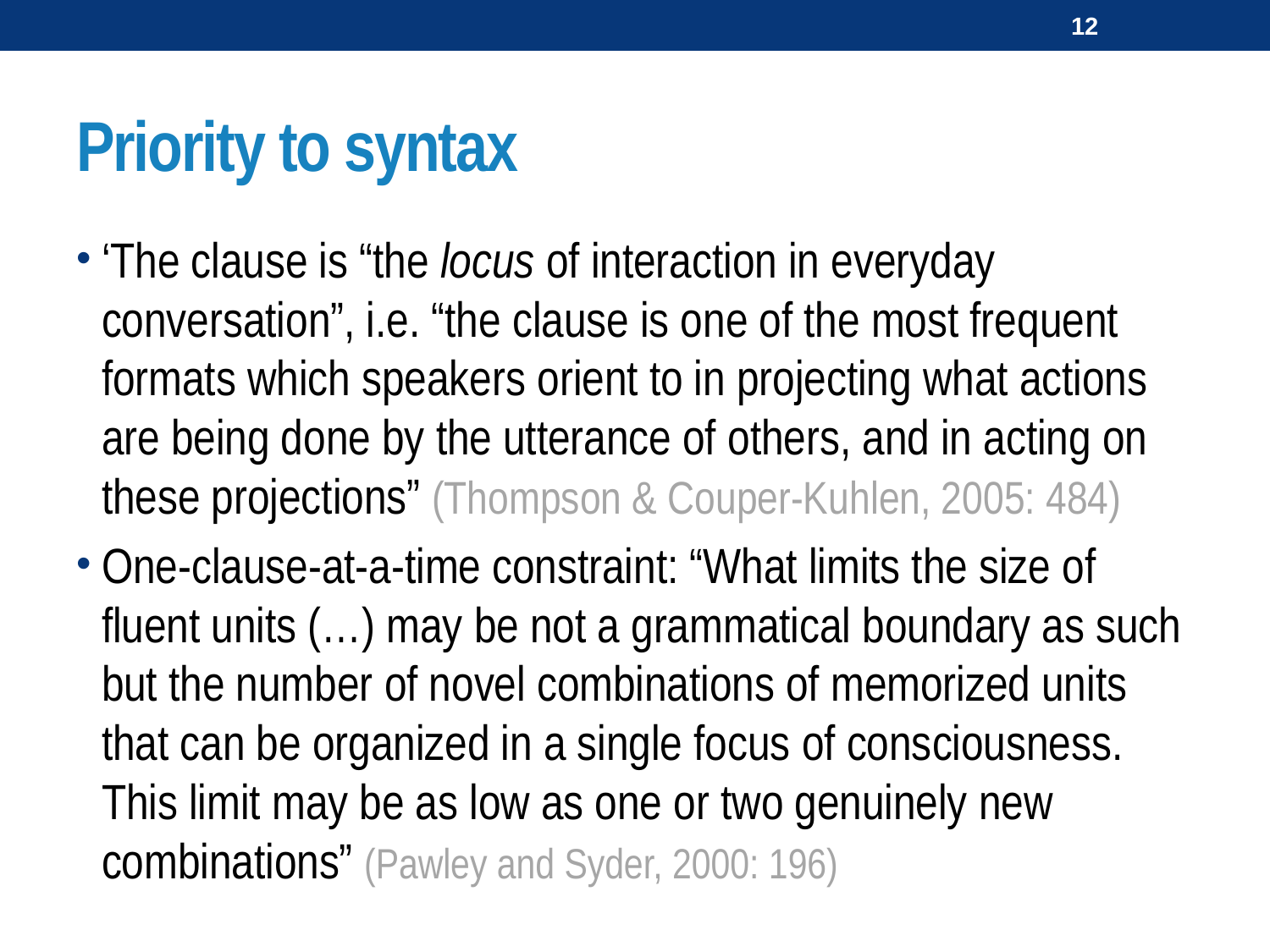

12
# Priority to syntax
‘The clause is “the locus of interaction in everyday conversation”, i.e. “the clause is one of the most frequent formats which speakers orient to in projecting what actions are being done by the utterance of others, and in acting on these projections” (Thompson & Couper-Kuhlen, 2005: 484)
One-clause-at-a-time constraint: “What limits the size of fluent units (…) may be not a grammatical boundary as such but the number of novel combinations of memorized units that can be organized in a single focus of consciousness. This limit may be as low as one or two genuinely new combinations” (Pawley and Syder, 2000: 196)